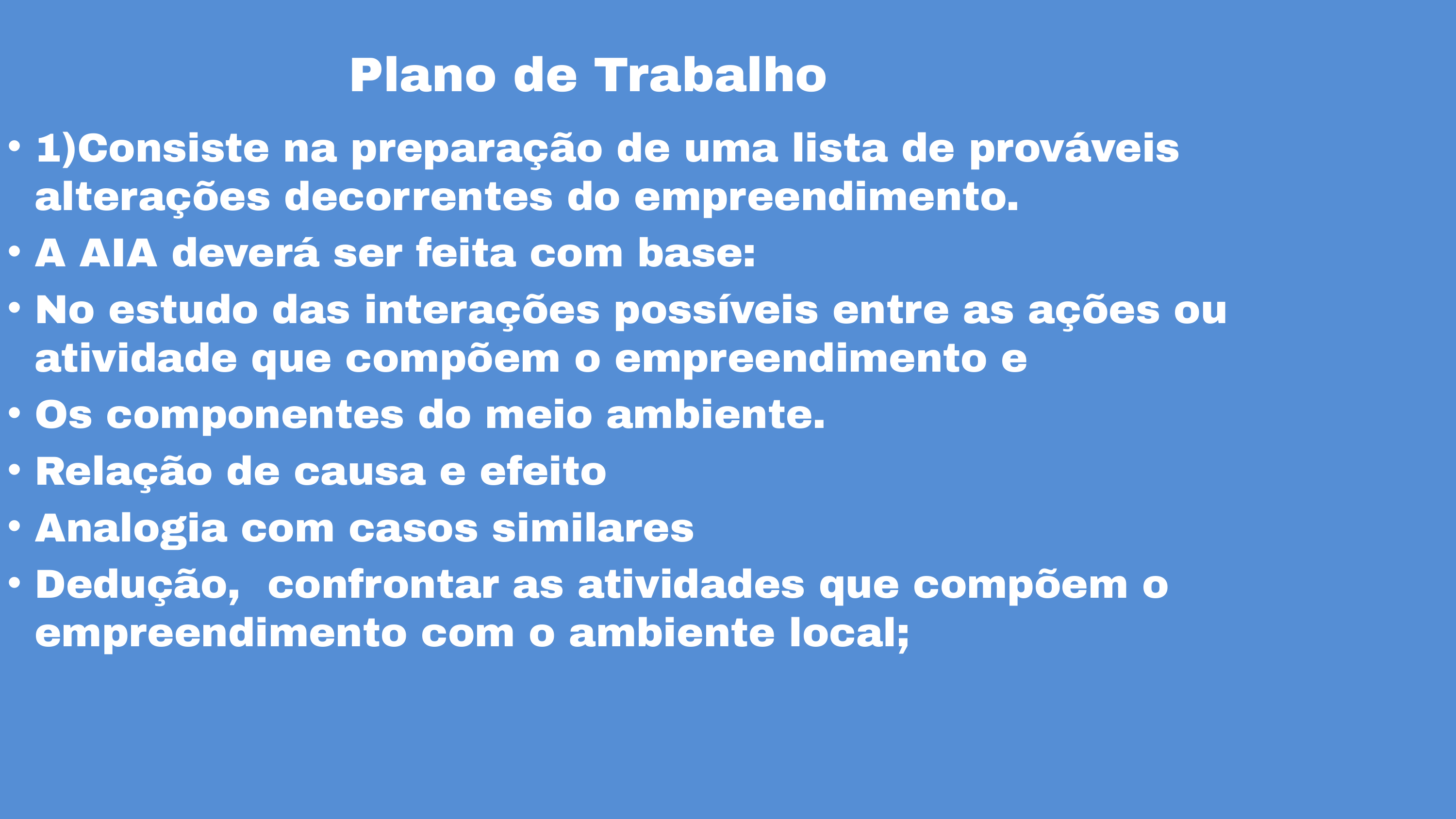

# Plano de Trabalho
1)Consiste na preparação de uma lista de prováveis alterações decorrentes do empreendimento.
A AIA deverá ser feita com base:
No estudo das interações possíveis entre as ações ou atividade que compõem o empreendimento e
Os componentes do meio ambiente.
Relação de causa e efeito
Analogia com casos similares
Dedução,  confrontar as atividades que compõem o empreendimento com o ambiente local;